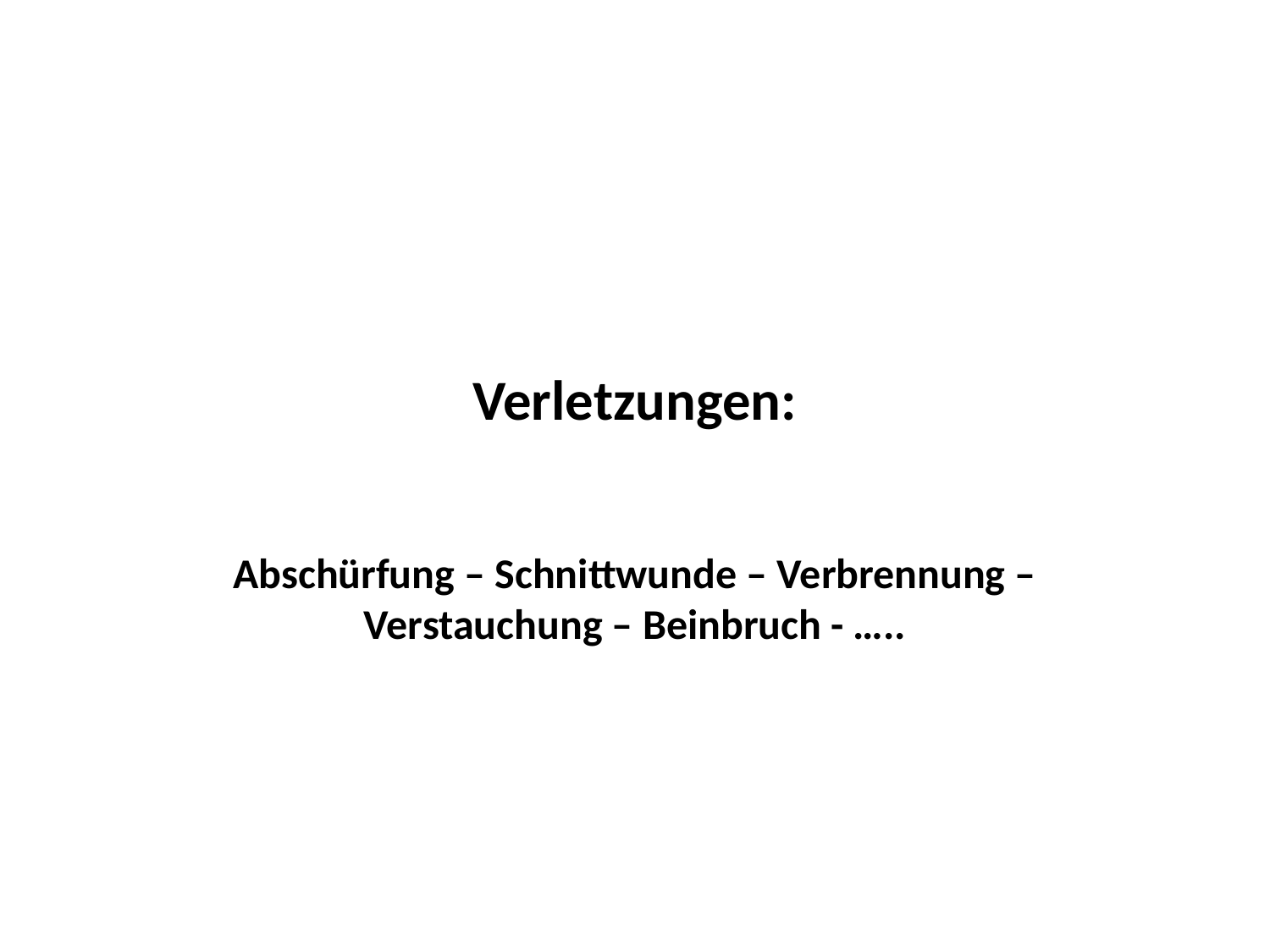

# Verletzungen:
Abschürfung – Schnittwunde – Verbrennung – Verstauchung – Beinbruch - …..